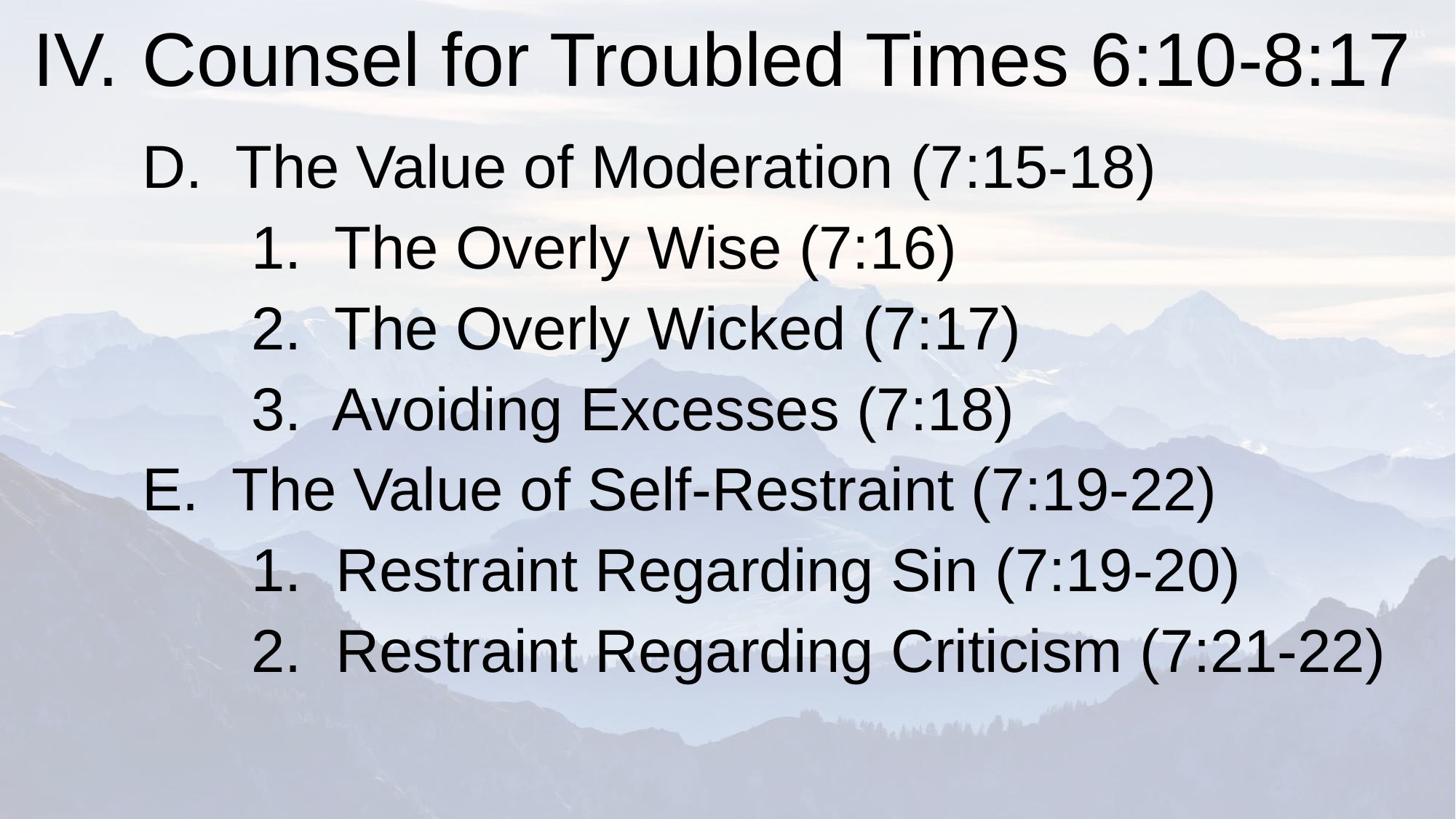

# IV.	Counsel for Troubled Times 6:10-8:17
	D.  The Value of Moderation (7:15-18)
		1.  The Overly Wise (7:16)
		2.  The Overly Wicked (7:17)
		3.  Avoiding Excesses (7:18)
	E.  The Value of Self-Restraint (7:19-22)
		1.  Restraint Regarding Sin (7:19-20)
		2.  Restraint Regarding Criticism (7:21-22)